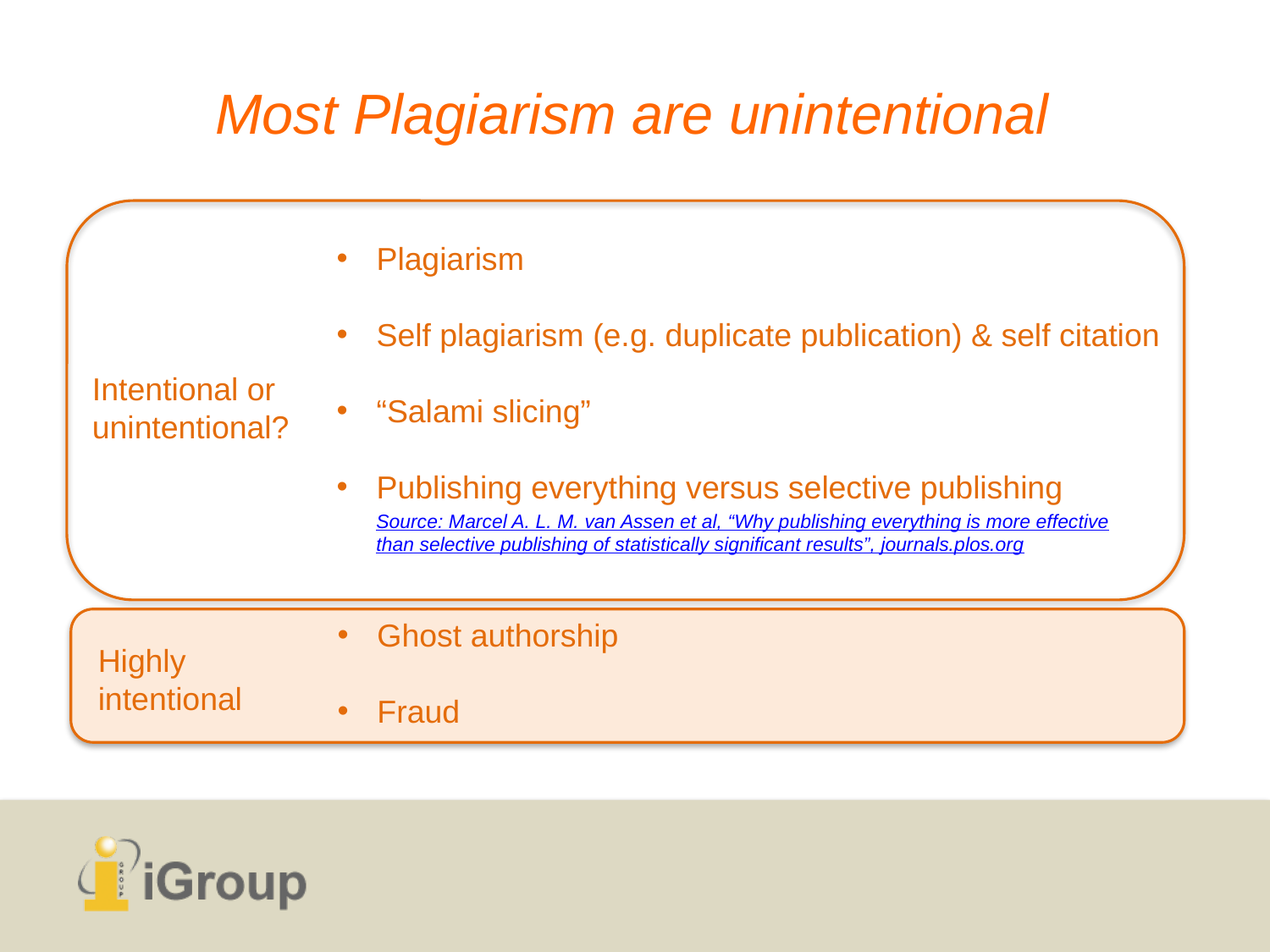

Most Plagiarism are unintentional

Plagiarism

Self plagiarism (e.g. duplicate publication) & self citation

“Salami slicing”

Publishing everything versus selective publishing

Intentional or unintentional?
Source: Marcel A. L. M. van Assen et al, “Why publishing everything is more effective than selective publishing of statistically significant results”, journals.plos.org

Ghost authorship

Fraud
Highly
intentional